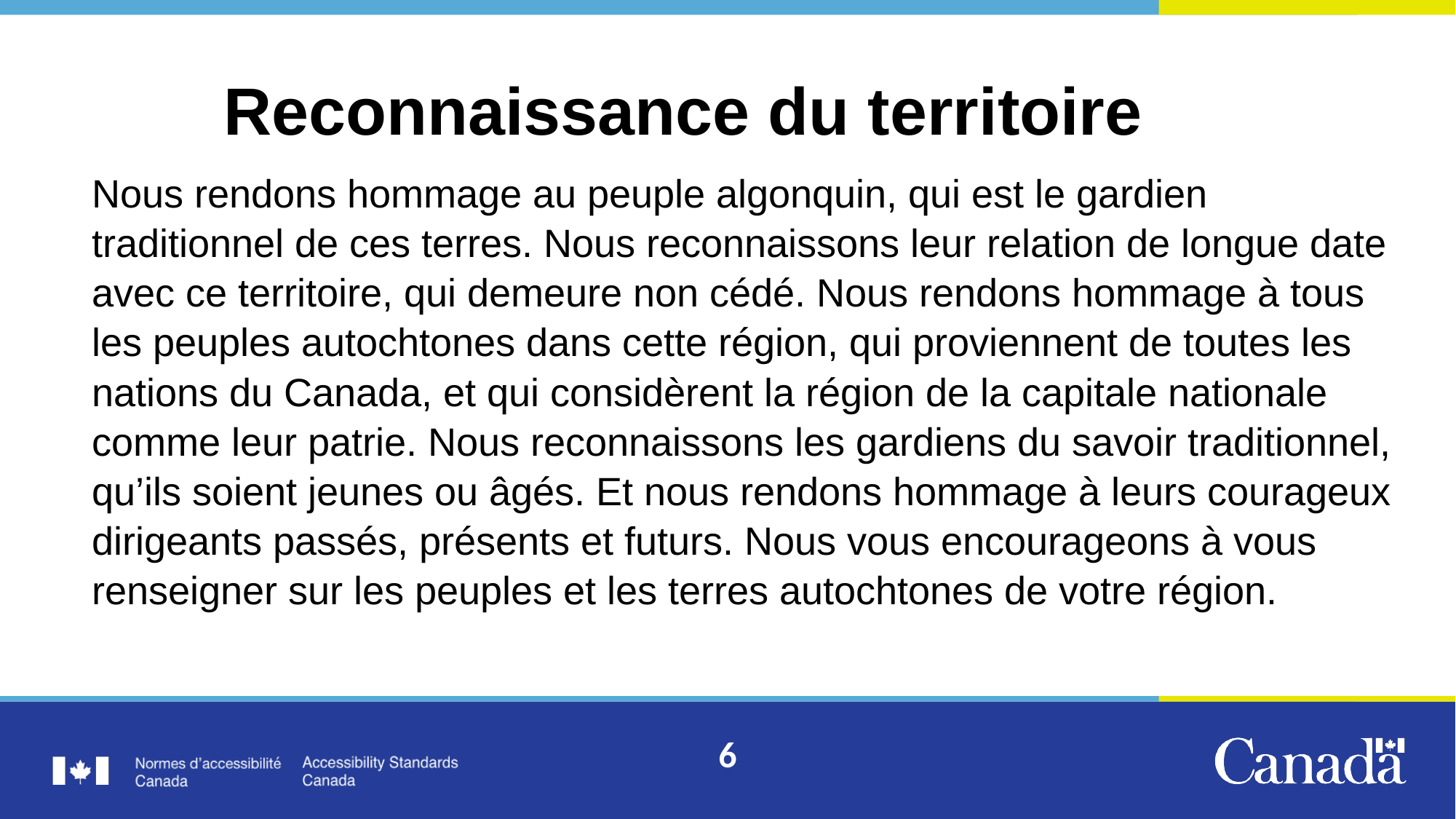

# Reconnaissance du territoire
Nous rendons hommage au peuple algonquin, qui est le gardien traditionnel de ces terres. Nous reconnaissons leur relation de longue date avec ce territoire, qui demeure non cédé. Nous rendons hommage à tous les peuples autochtones dans cette région, qui proviennent de toutes les nations du Canada, et qui considèrent la région de la capitale nationale comme leur patrie. Nous reconnaissons les gardiens du savoir traditionnel, qu’ils soient jeunes ou âgés. Et nous rendons hommage à leurs courageux dirigeants passés, présents et futurs. Nous vous encourageons à vous renseigner sur les peuples et les terres autochtones de votre région.

6